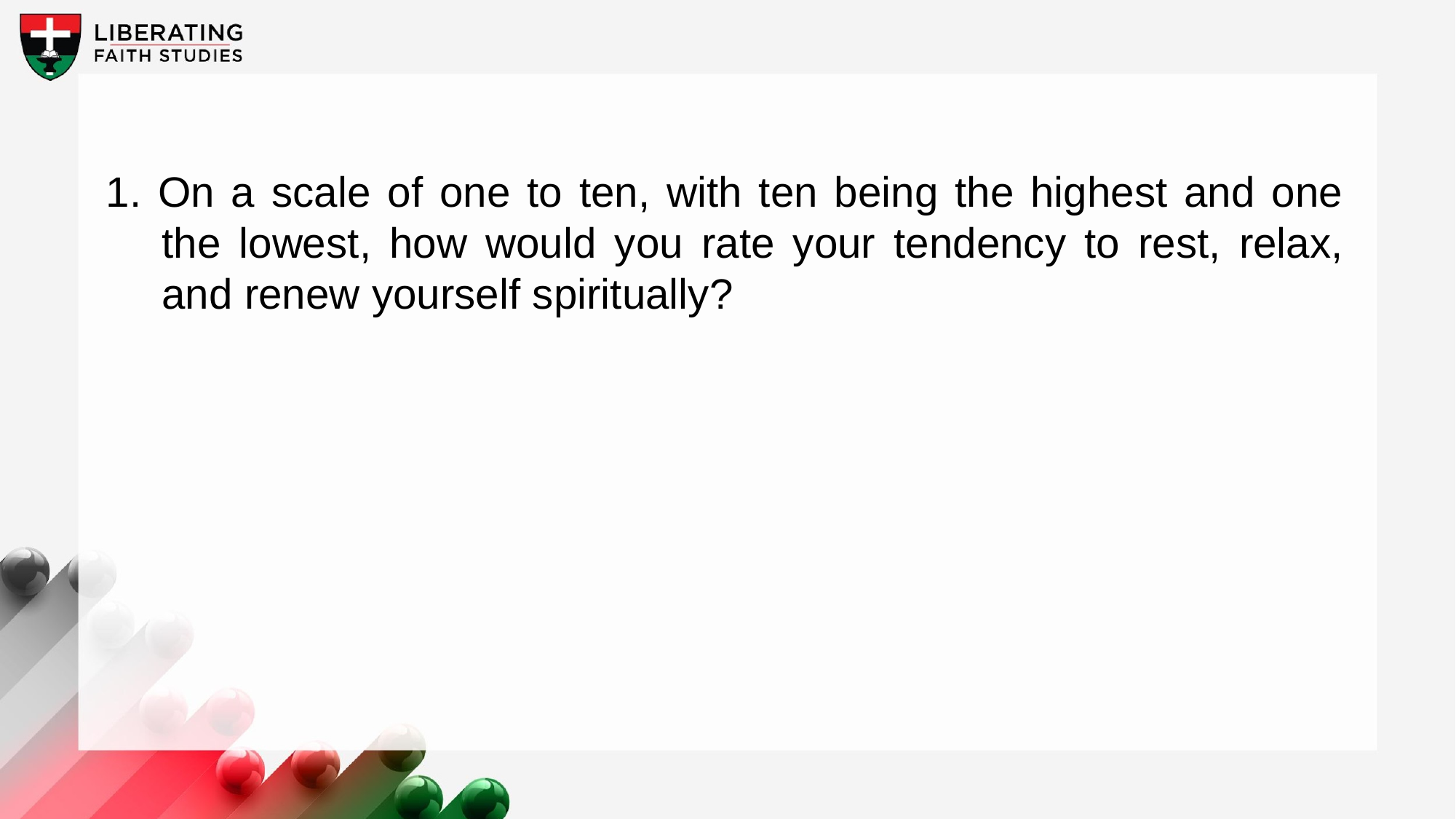

1. On a scale of one to ten, with ten being the highest and one the lowest, how would you rate your tendency to rest, relax, and renew yourself spiritually?